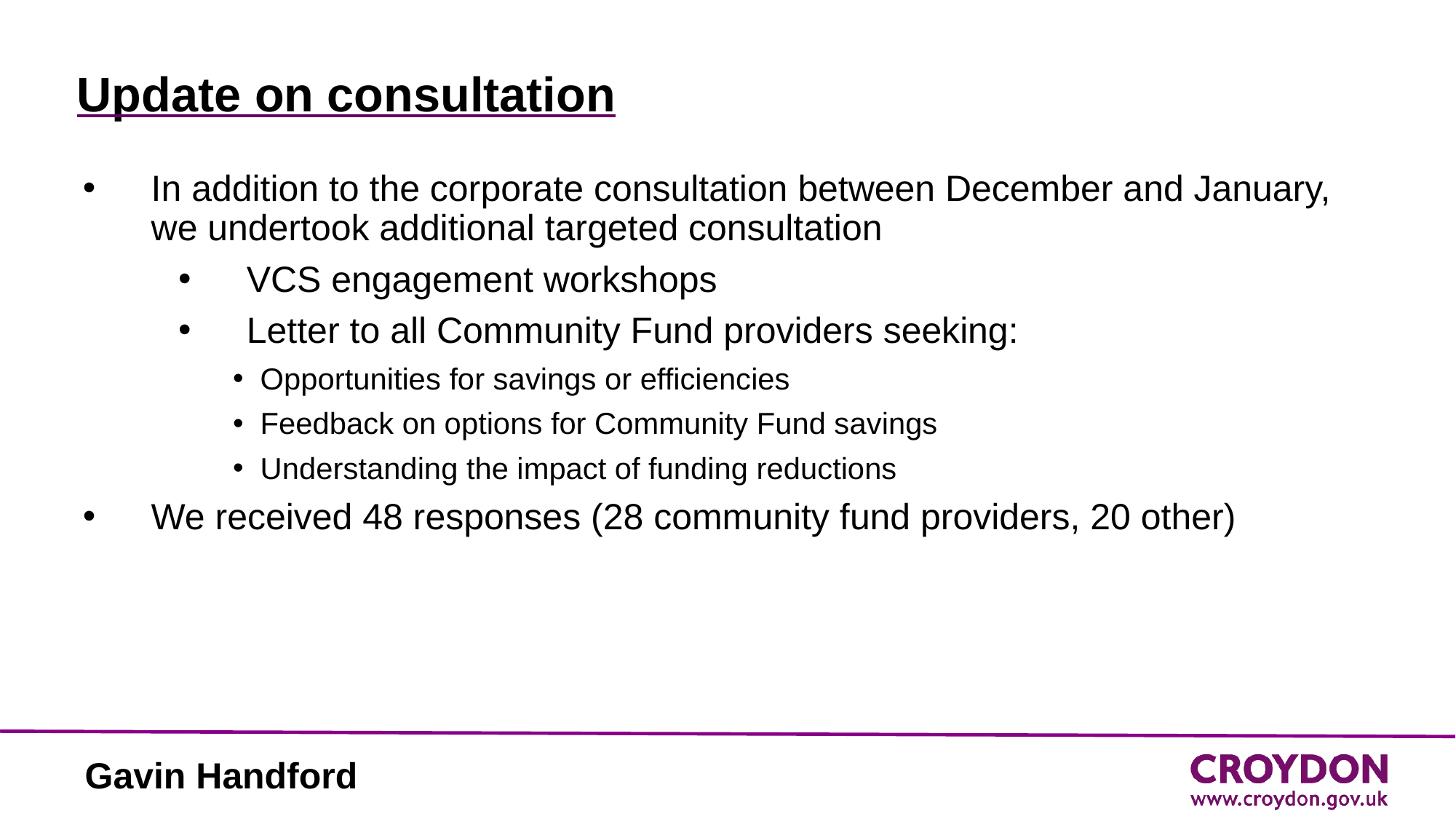

# Update on consultation
In addition to the corporate consultation between December and January, we undertook additional targeted consultation
VCS engagement workshops
Letter to all Community Fund providers seeking:
Opportunities for savings or efficiencies
Feedback on options for Community Fund savings
Understanding the impact of funding reductions
We received 48 responses (28 community fund providers, 20 other)
Gavin Handford